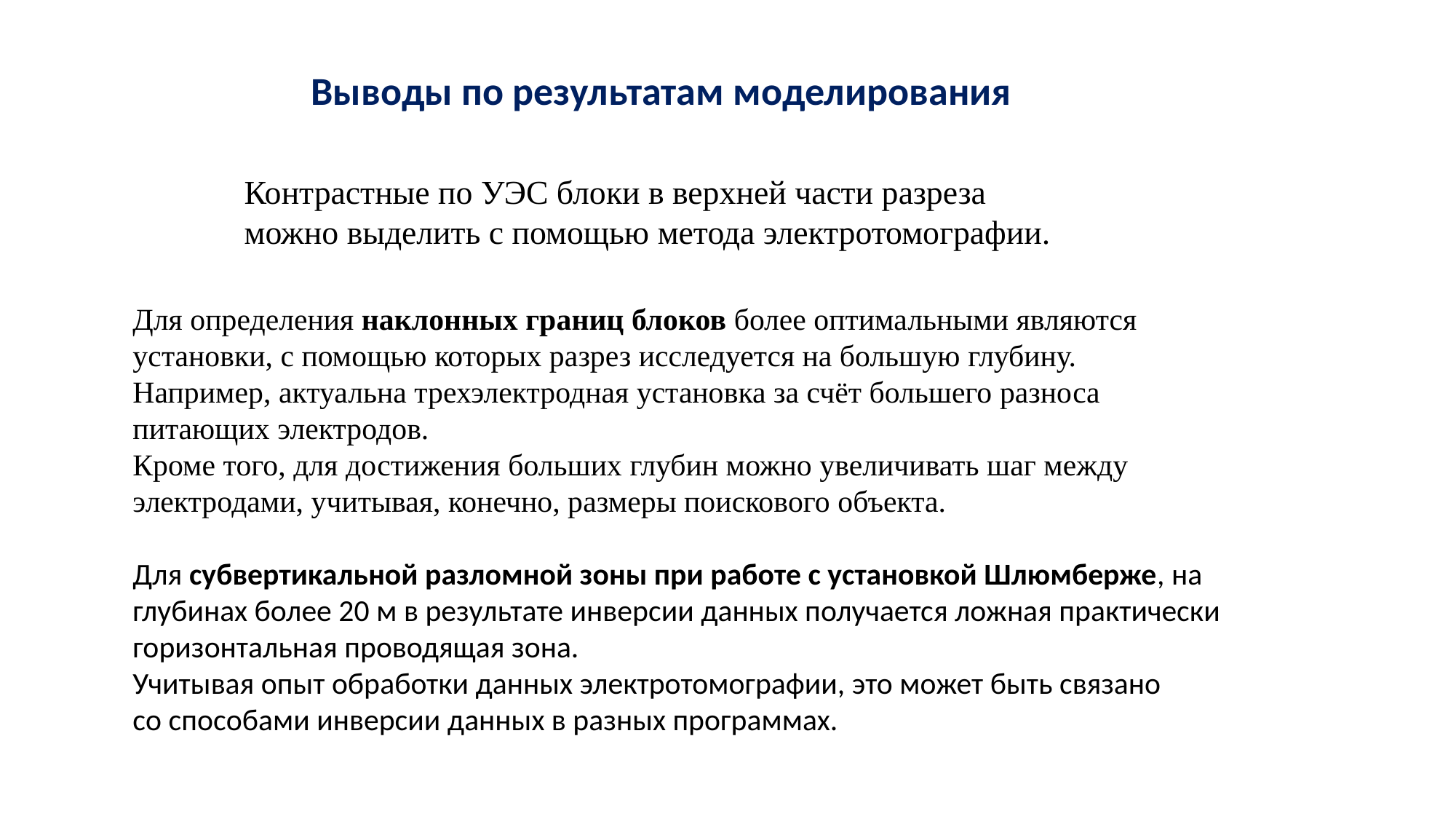

Выводы по результатам моделирования
Контрастные по УЭС блоки в верхней части разреза можно выделить с помощью метода электротомографии.

Для определения наклонных границ блоков более оптимальными являются установки, с помощью которых разрез исследуется на большую глубину.
Например, актуальна трехэлектродная установка за счёт большего разноса питающих электродов.
Кроме того, для достижения больших глубин можно увеличивать шаг между электродами, учитывая, конечно, размеры поискового объекта.

Для субвертикальной разломной зоны при работе с установкой Шлюмберже, на глубинах более 20 м в результате инверсии данных получается ложная практически горизонтальная проводящая зона.
Учитывая опыт обработки данных электротомографии, это может быть связано
со способами инверсии данных в разных программах.